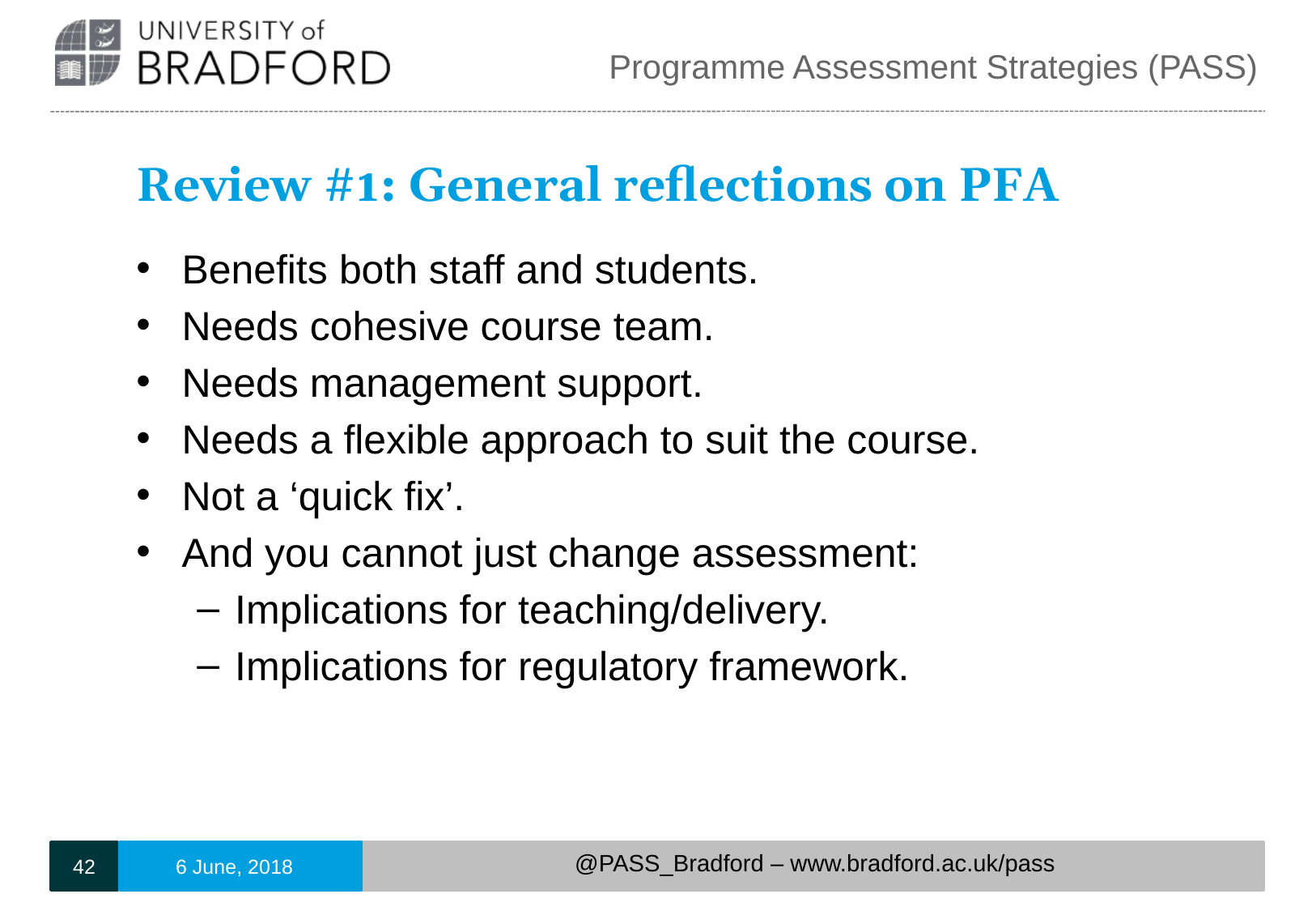

# Review #1: General reflections on PFA
Benefits both staff and students.
Needs cohesive course team.
Needs management support.
Needs a flexible approach to suit the course.
Not a ‘quick fix’.
And you cannot just change assessment:
Implications for teaching/delivery.
Implications for regulatory framework.
42
6 June, 2018
@PASS_Bradford – www.bradford.ac.uk/pass